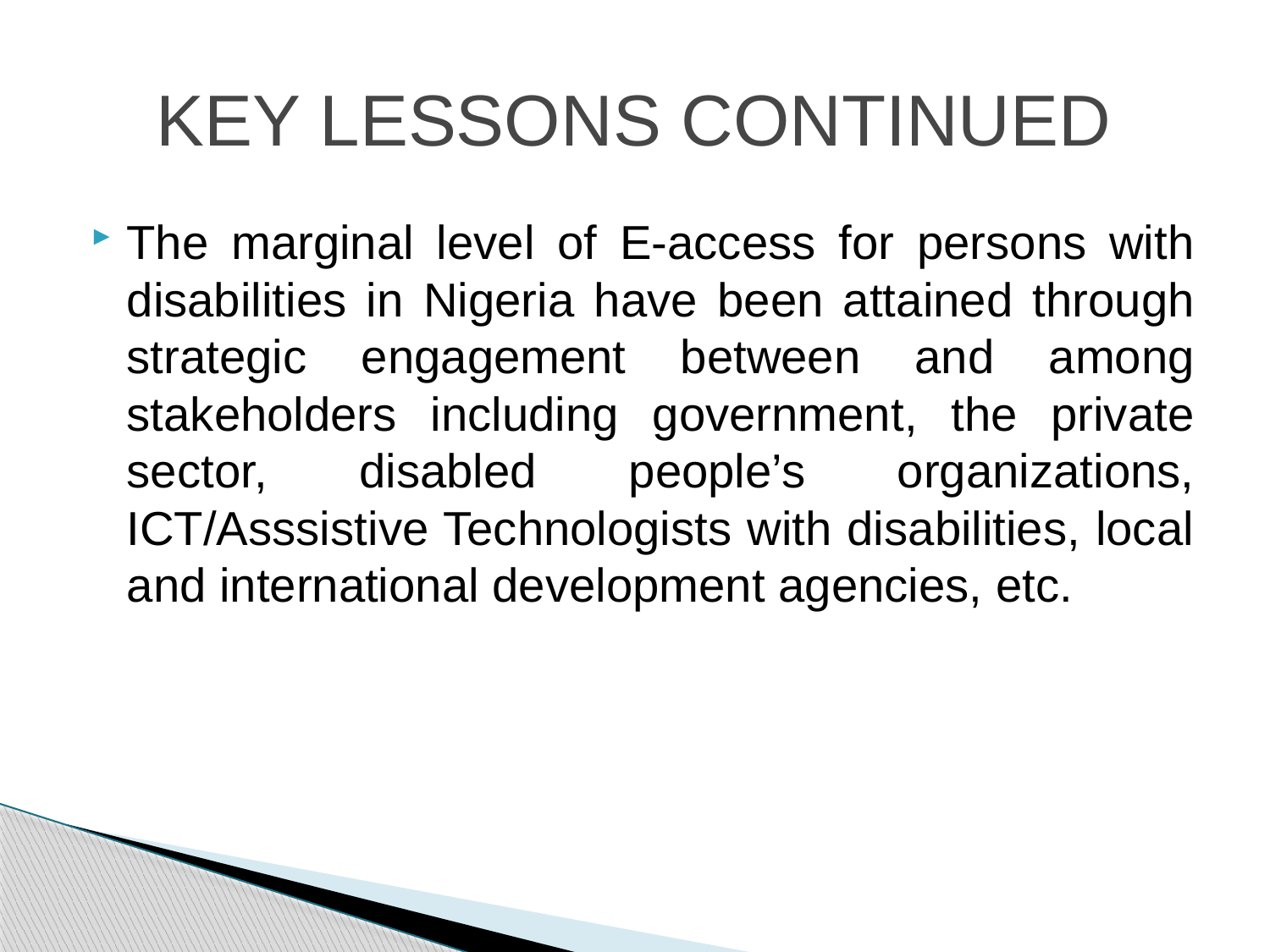

# KEY LESSONS CONTINUED
The marginal level of E-access for persons with disabilities in Nigeria have been attained through strategic engagement between and among stakeholders including government, the private sector, disabled people’s organizations, ICT/Asssistive Technologists with disabilities, local and international development agencies, etc.